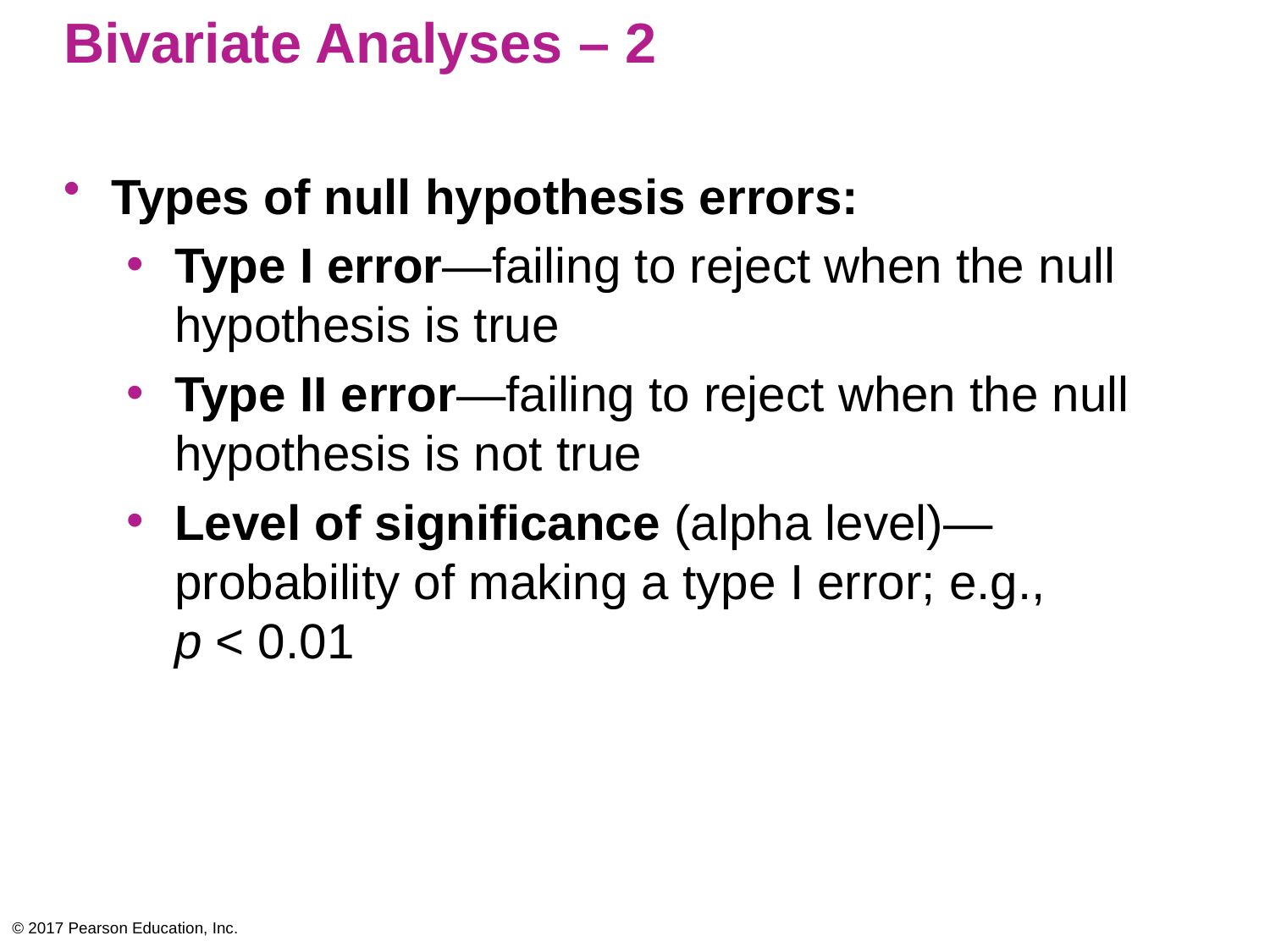

# Bivariate Analyses – 2
Types of null hypothesis errors:
Type I error—failing to reject when the null hypothesis is true
Type II error—failing to reject when the null hypothesis is not true
Level of significance (alpha level)—probability of making a type I error; e.g.,
p < 0.01
© 2017 Pearson Education, Inc.